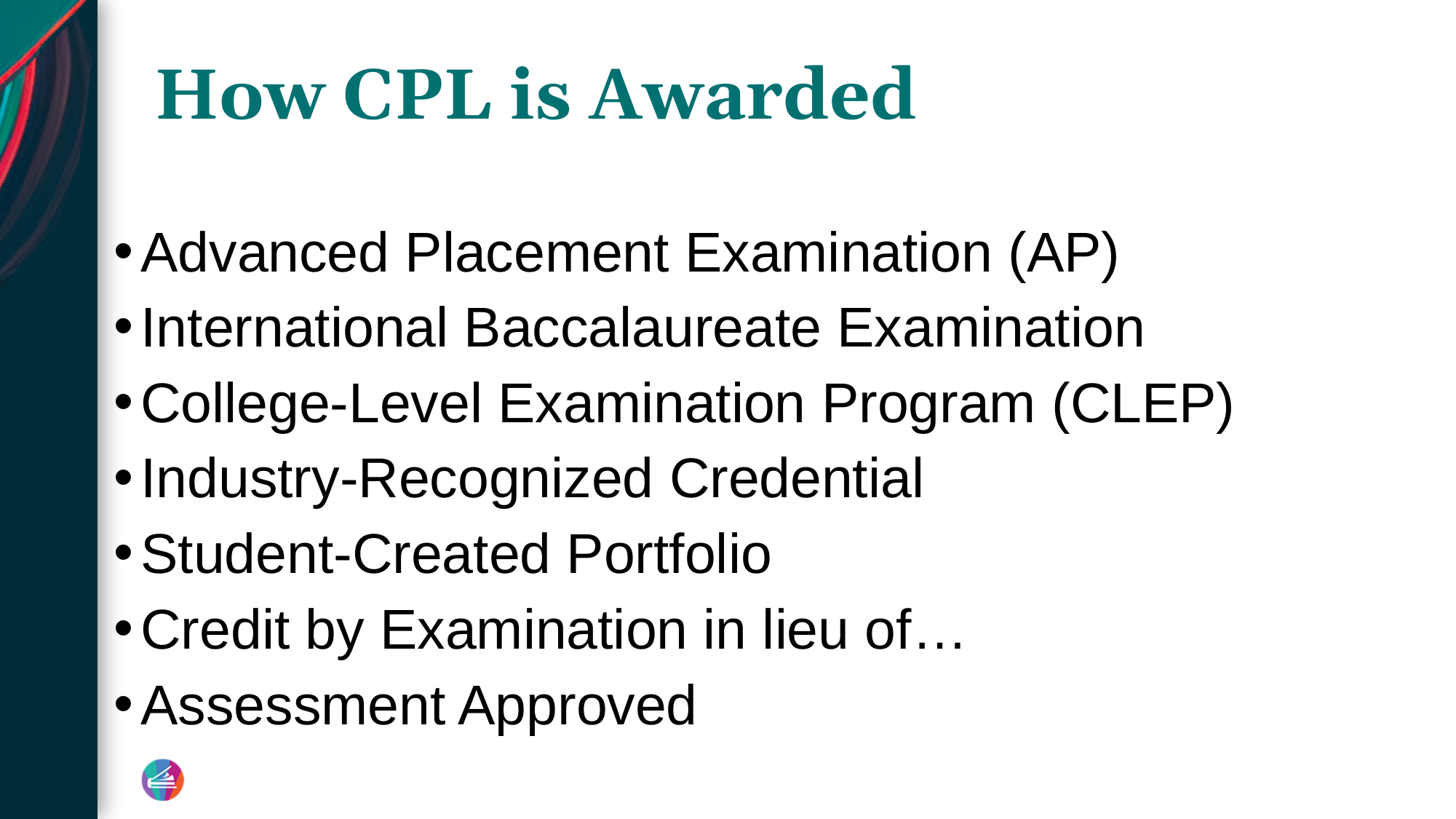

# How CPL is Awarded
Advanced Placement Examination (AP)
International Baccalaureate Examination
College-Level Examination Program (CLEP)
Industry-Recognized Credential
Student-Created Portfolio
Credit by Examination in lieu of…
Assessment Approved